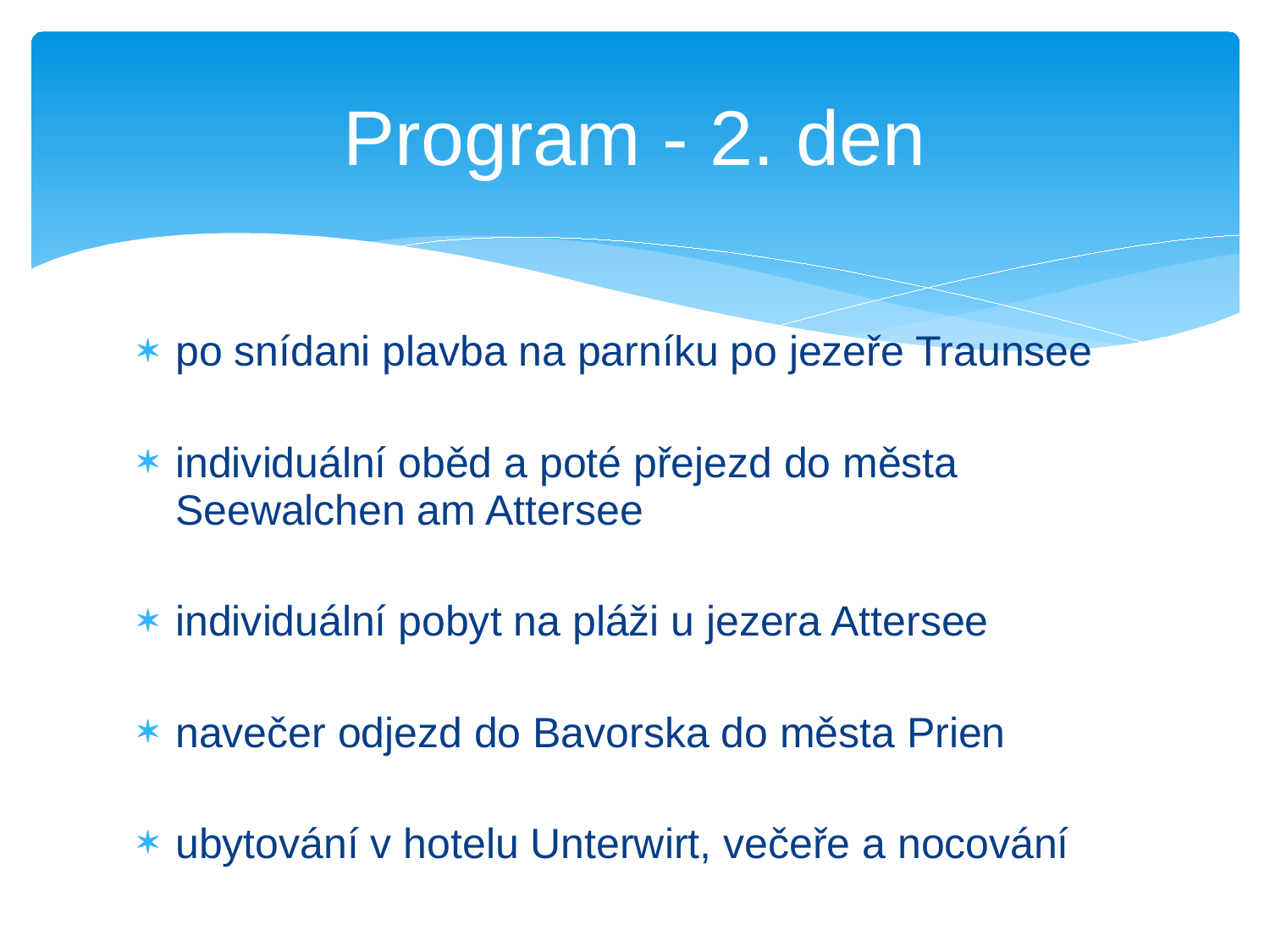

# Program - 2. den

po snídani plavba na parníku po jezeře Traunsee

individuální oběd a poté přejezd do města Seewalchen am Attersee

individuální pobyt na pláži u jezera Attersee

navečer odjezd do Bavorska do města Prien

ubytování v hotelu Unterwirt, večeře a nocování